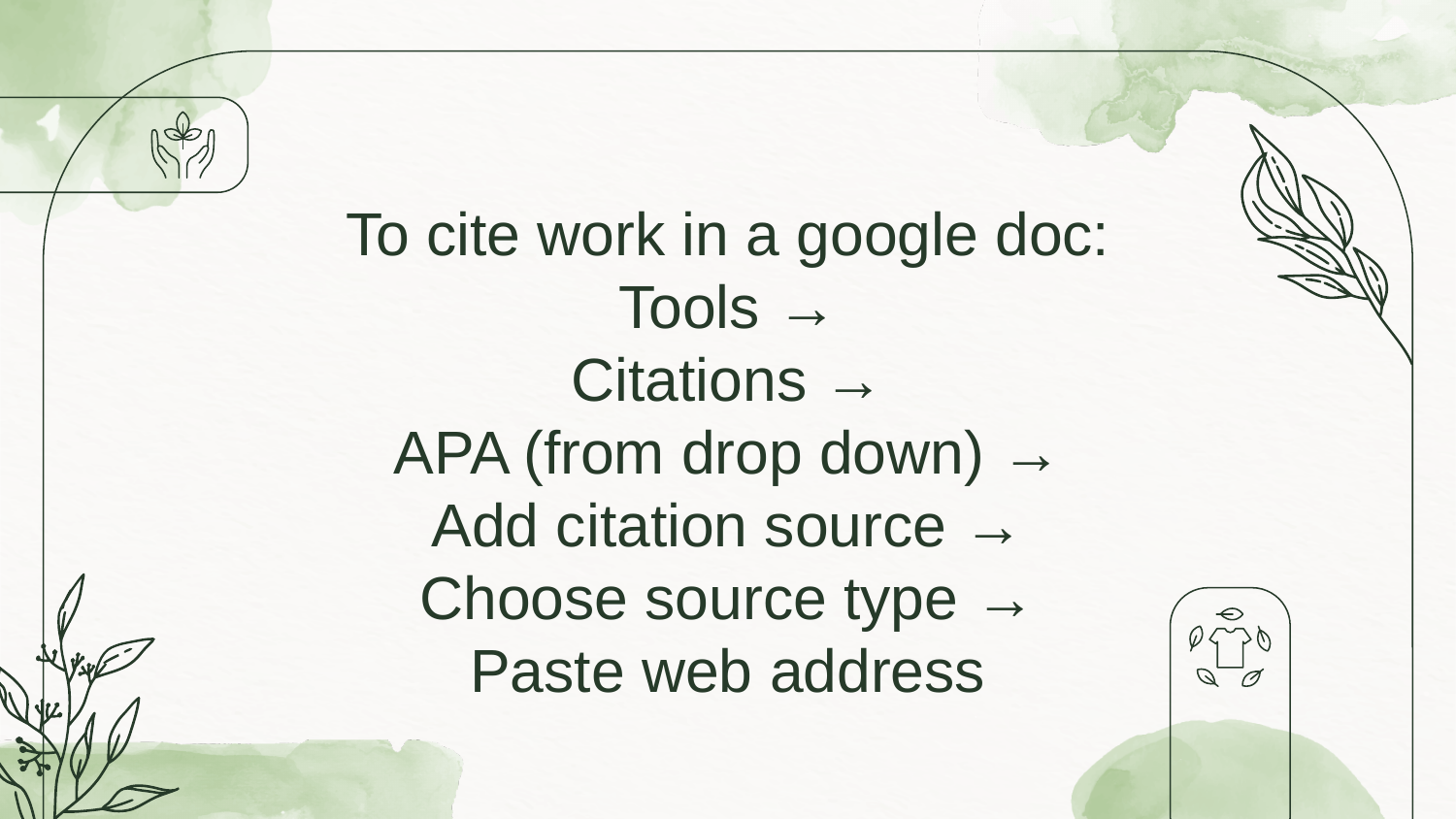

To cite work in a google doc:
Tools →
Citations →
APA (from drop down) →
Add citation source →
Choose source type →
Paste web address